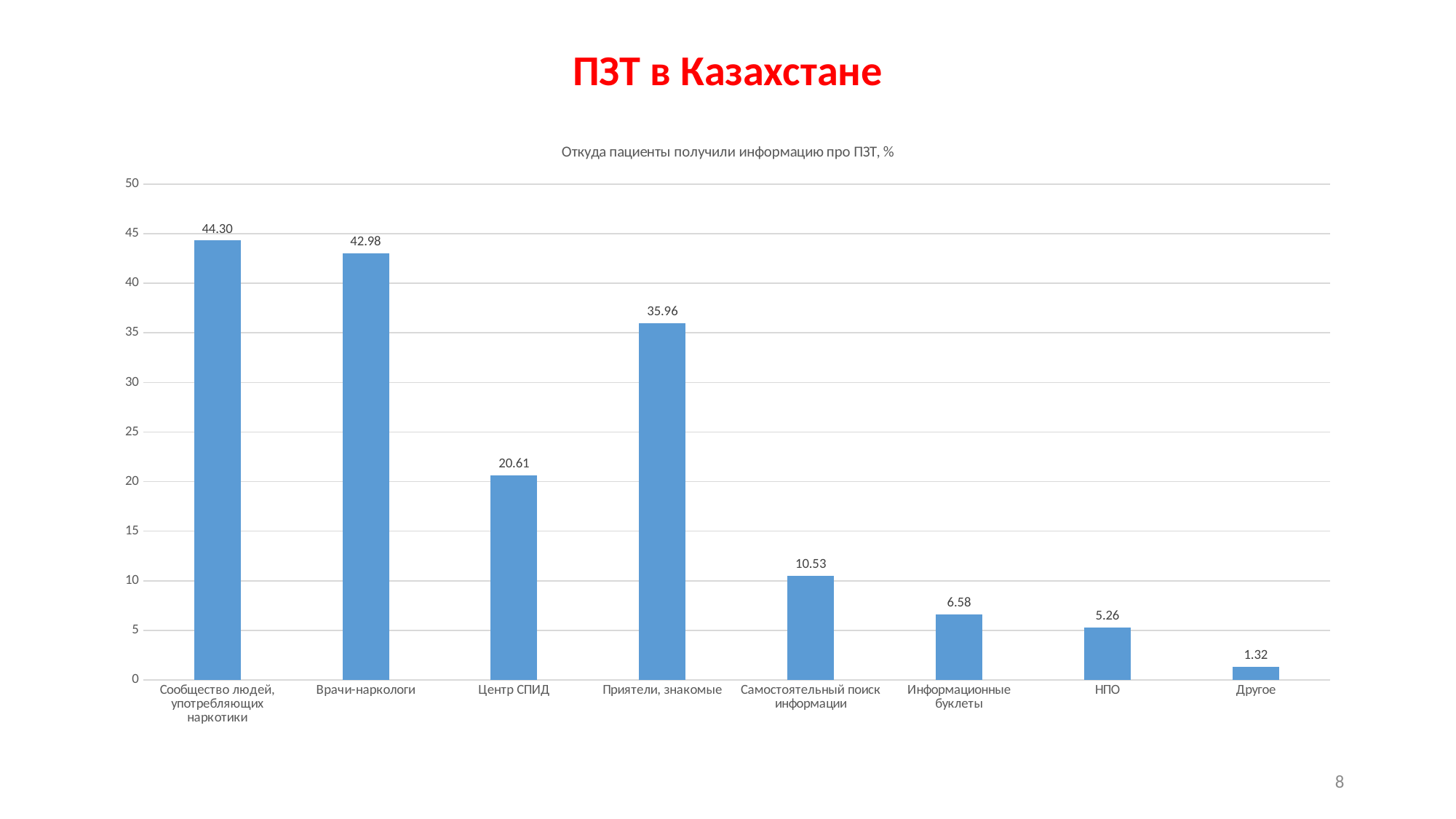

# ПЗТ в Казахстане

### Chart: Откуда пациенты получили информацию про ПЗТ, %

| Category |  |
|---|---|
| Сообщество людей, употребляющих наркотики | 44.29824561403509 |
| Врачи-наркологи | 42.982456140350884 |
| Центр СПИД | 20.6140350877193 |
| Приятели, знакомые | 35.96491228070176 |
| Самостоятельный поиск информации | 10.526315789473685 |
| Информационные буклеты | 6.578947368421053 |
| НПО | 5.2631578947368425 |
| Другое | 1.3157894736842106 |
8